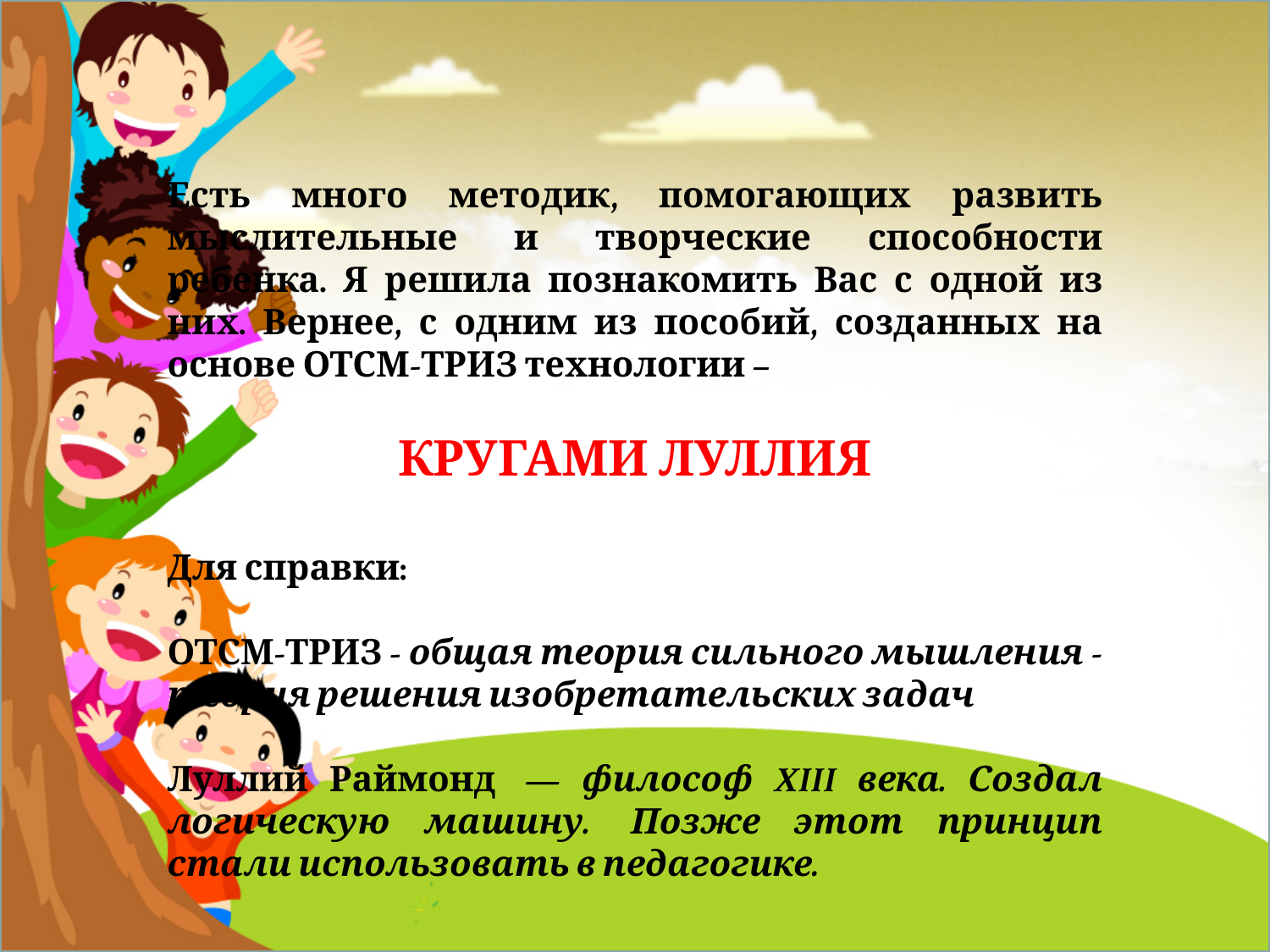

Есть много методик, помогающих развить мыслительные и творческие способности ребенка. Я решила познакомить Вас с одной из них. Вернее, с одним из пособий, созданных на основе ОТСМ-ТРИЗ технологии –

КРУГАМИ ЛУЛЛИЯ

Для справки:

ОТСМ-ТРИЗ - общая теория сильного мышления - теория решения изобретательских задач

Луллий Раймонд  — философ XIII века. Создал логическую машину.  Позже этот принцип стали использовать в педагогике.